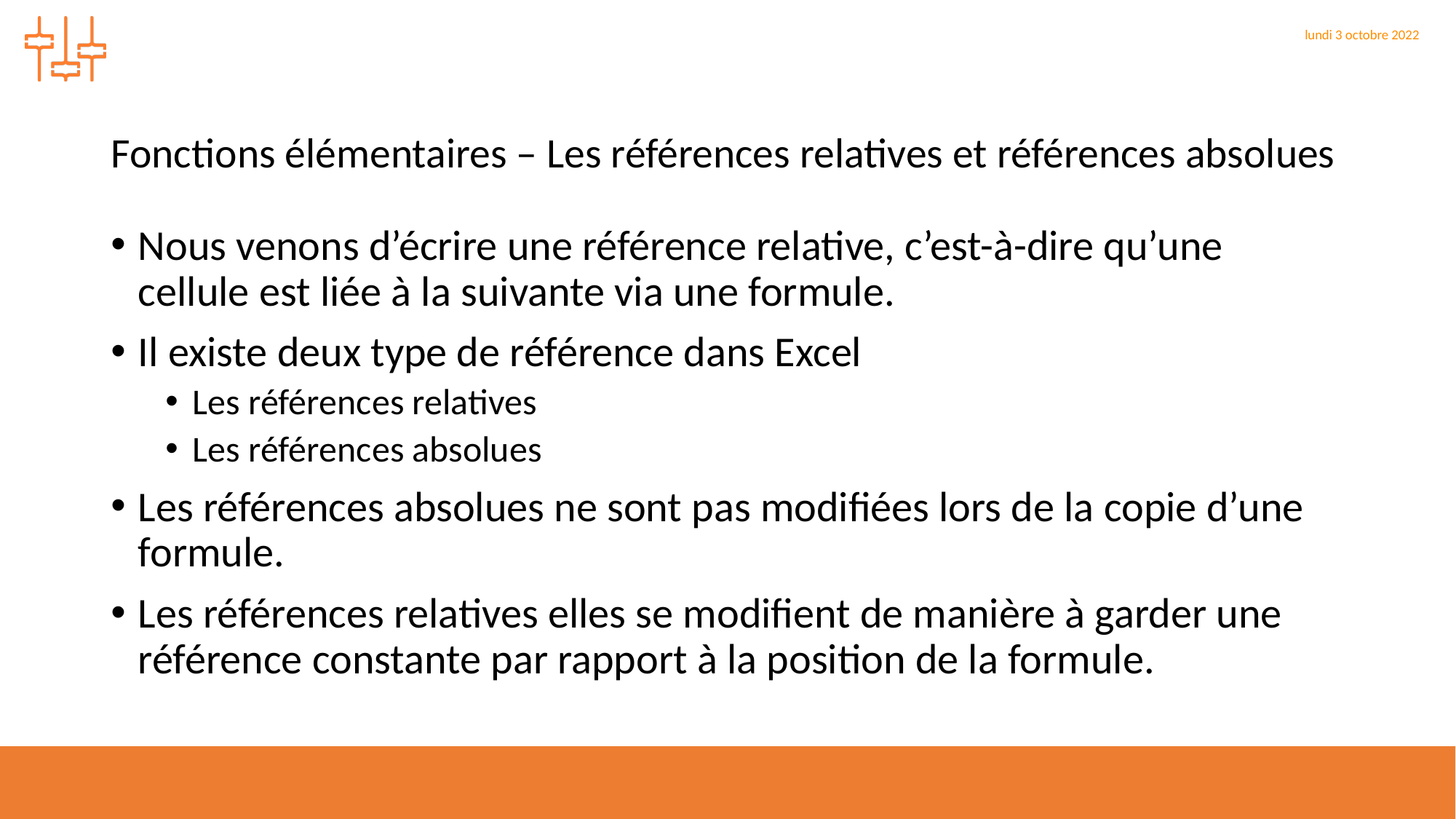

# Fonctions élémentaires – Les références relatives et références absolues
Nous venons d’écrire une référence relative, c’est-à-dire qu’une cellule est liée à la suivante via une formule.
Il existe deux type de référence dans Excel
Les références relatives
Les références absolues
Les références absolues ne sont pas modifiées lors de la copie d’une formule.
Les références relatives elles se modifient de manière à garder une référence constante par rapport à la position de la formule.